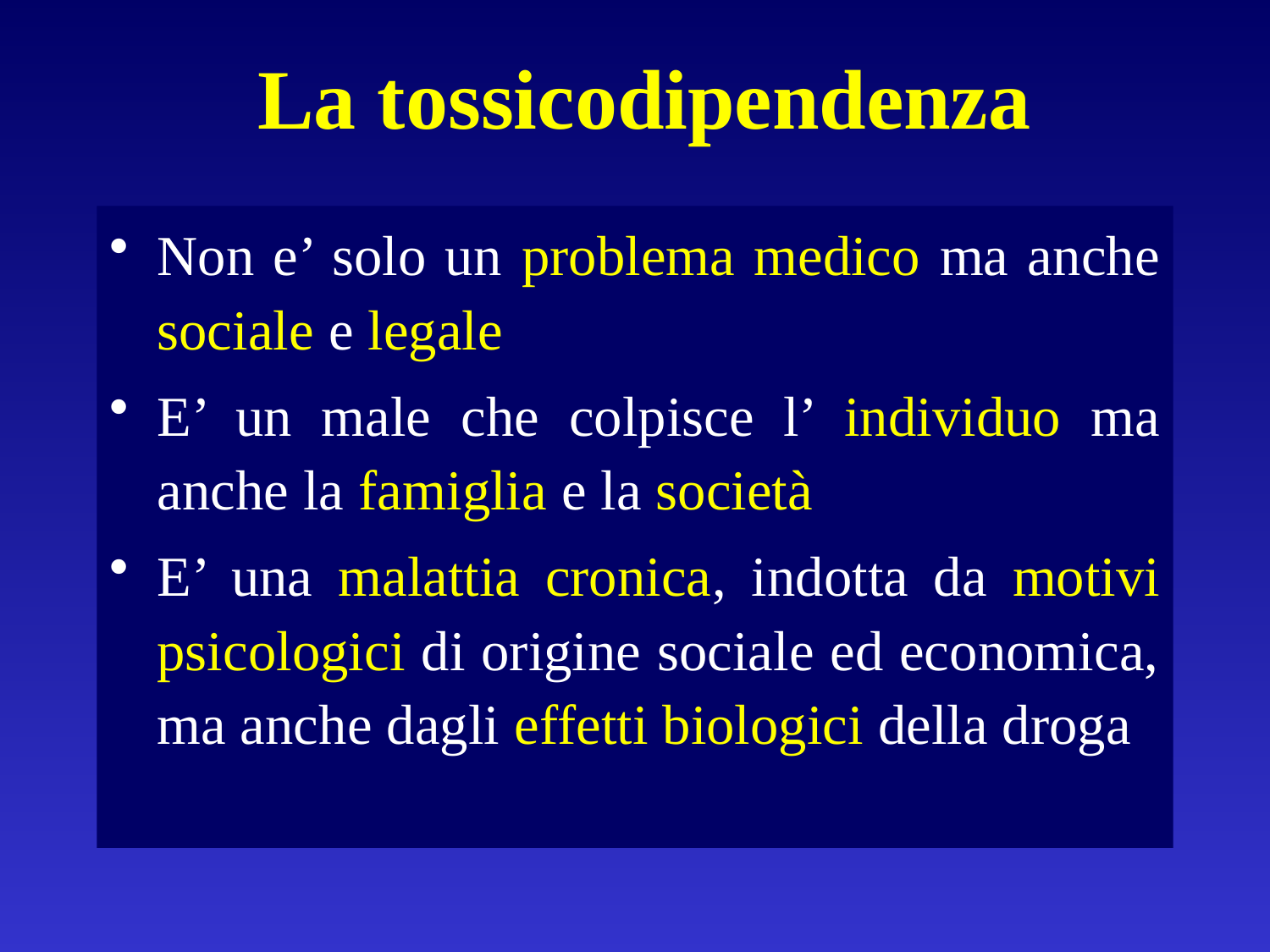

# La tossicodipendenza
Non e’ solo un problema medico ma anche sociale e legale
E’ un male che colpisce l’ individuo ma anche la famiglia e la società
E’ una malattia cronica, indotta da motivi psicologici di origine sociale ed economica, ma anche dagli effetti biologici della droga